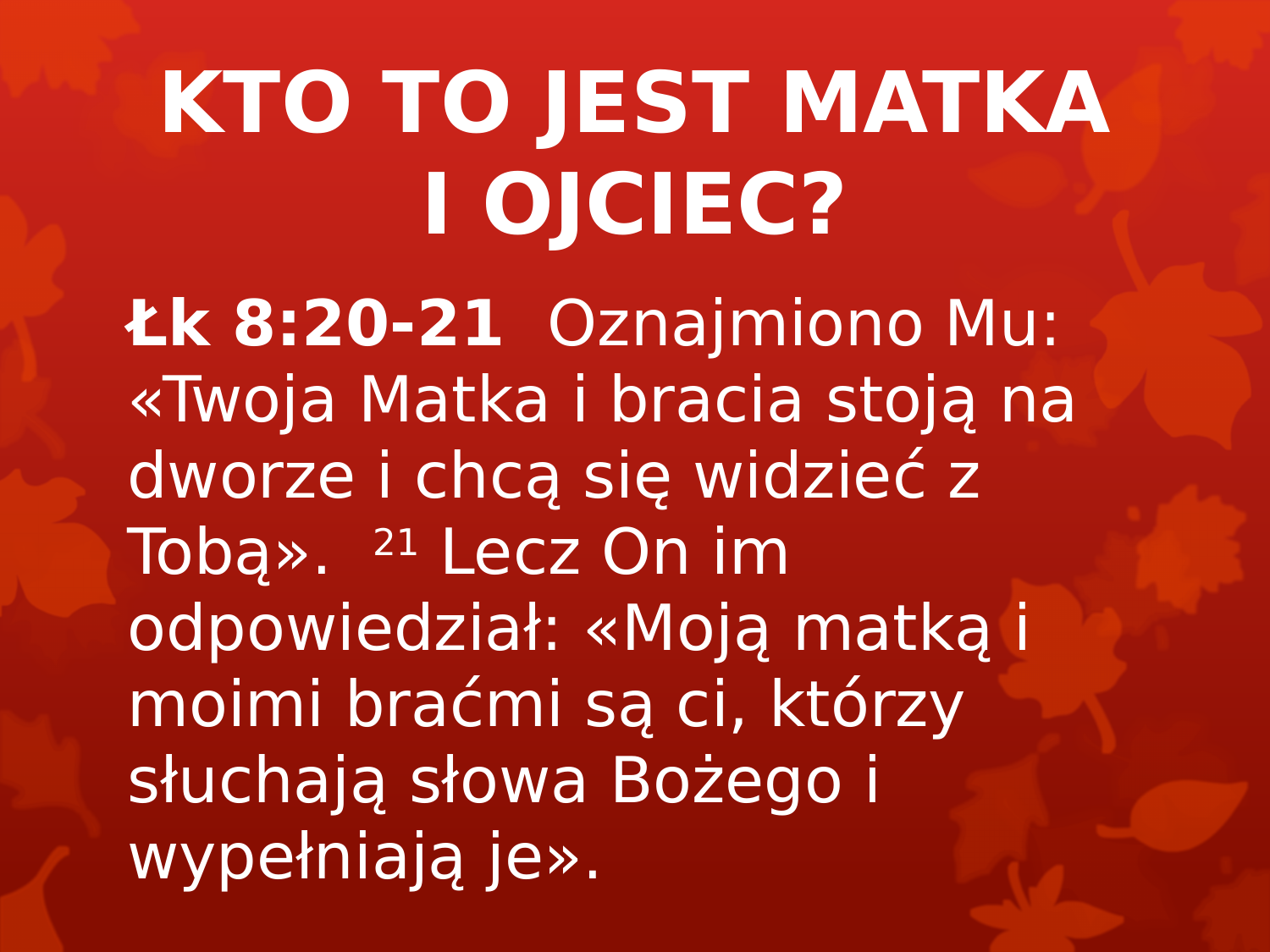

# KTO TO JEST MATKA I OJCIEC?
Łk 8:20-21  Oznajmiono Mu: «Twoja Matka i bracia stoją na dworze i chcą się widzieć z Tobą».  21 Lecz On im odpowiedział: «Moją matką i moimi braćmi są ci, którzy słuchają słowa Bożego i wypełniają je».